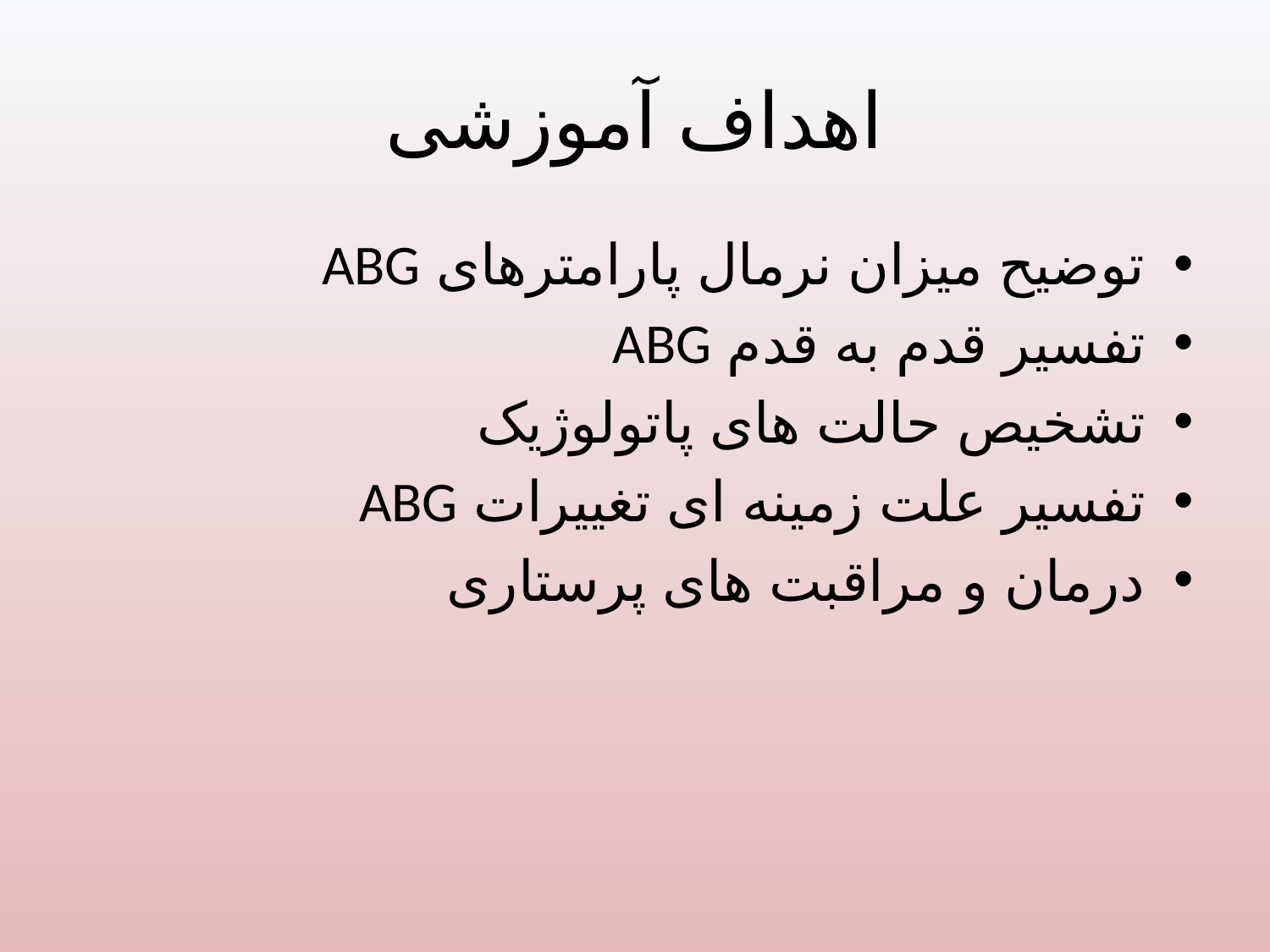

# اهداف آموزشی
توضیح میزان نرمال پارامترهای ABG
تفسیر قدم به قدم ABG
تشخیص حالت های پاتولوژیک
تفسیر علت زمینه ای تغییرات ABG
درمان و مراقبت های پرستاری